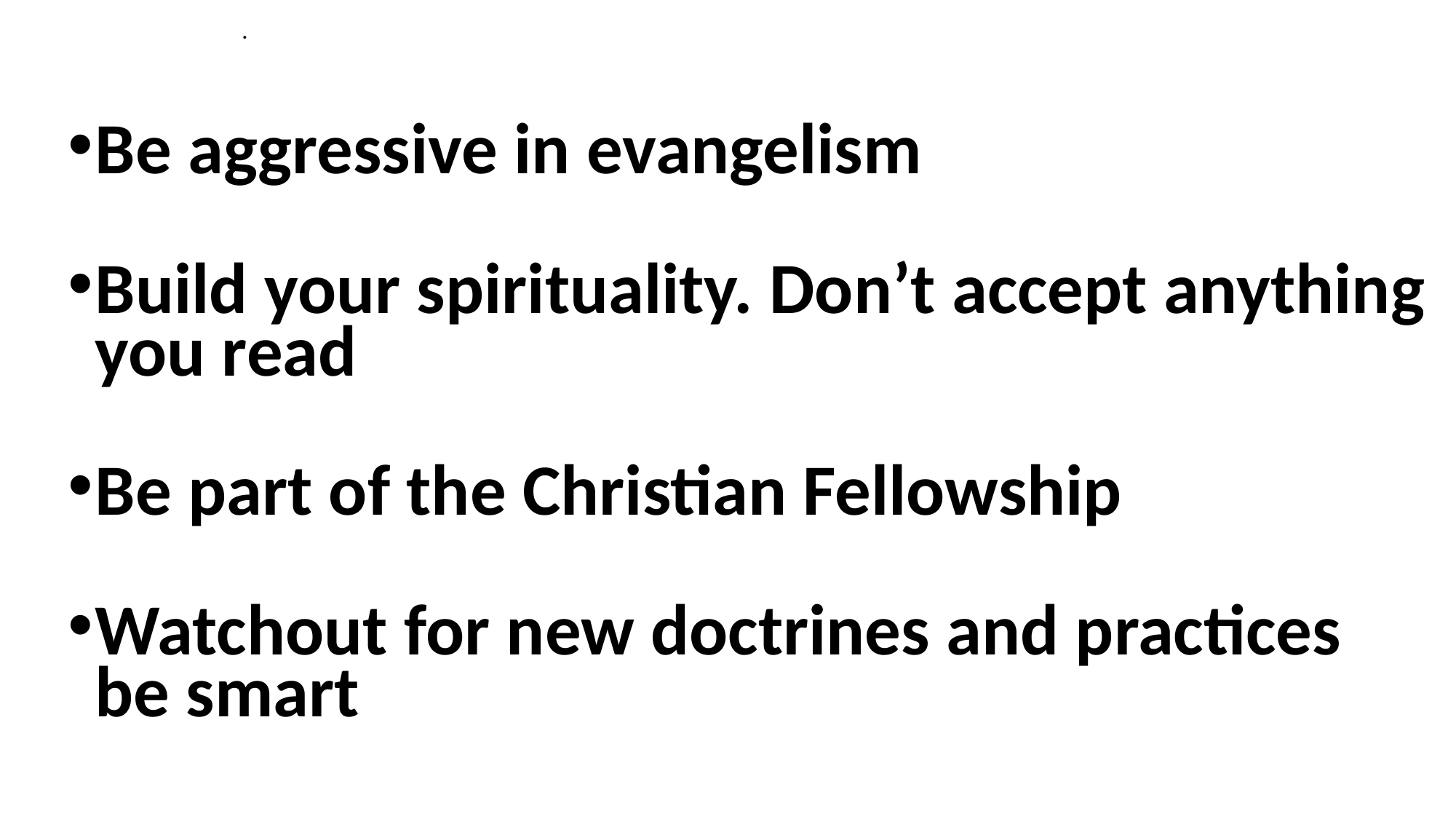

# .

Be aggressive in evangelism

Build your spirituality. Don’t accept anything you read

Be part of the Christian Fellowship

Watchout for new doctrines and practices be smart